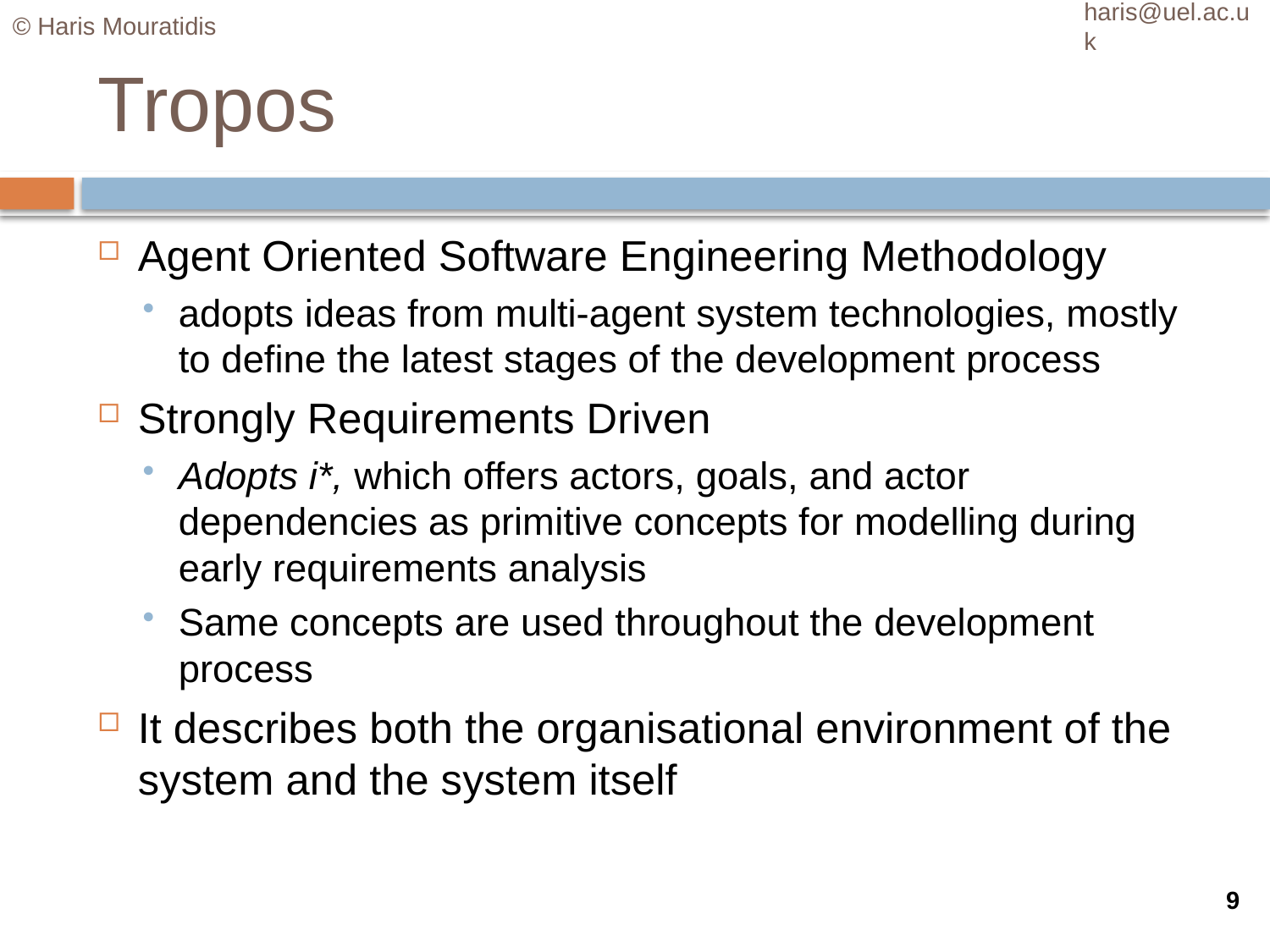

© Haris Mouratidis
haris@uel.ac.uk
# Tropos
Agent Oriented Software Engineering Methodology
adopts ideas from multi-agent system technologies, mostly to define the latest stages of the development process
Strongly Requirements Driven
Adopts i*, which offers actors, goals, and actor dependencies as primitive concepts for modelling during early requirements analysis
Same concepts are used throughout the development process
It describes both the organisational environment of the system and the system itself

9